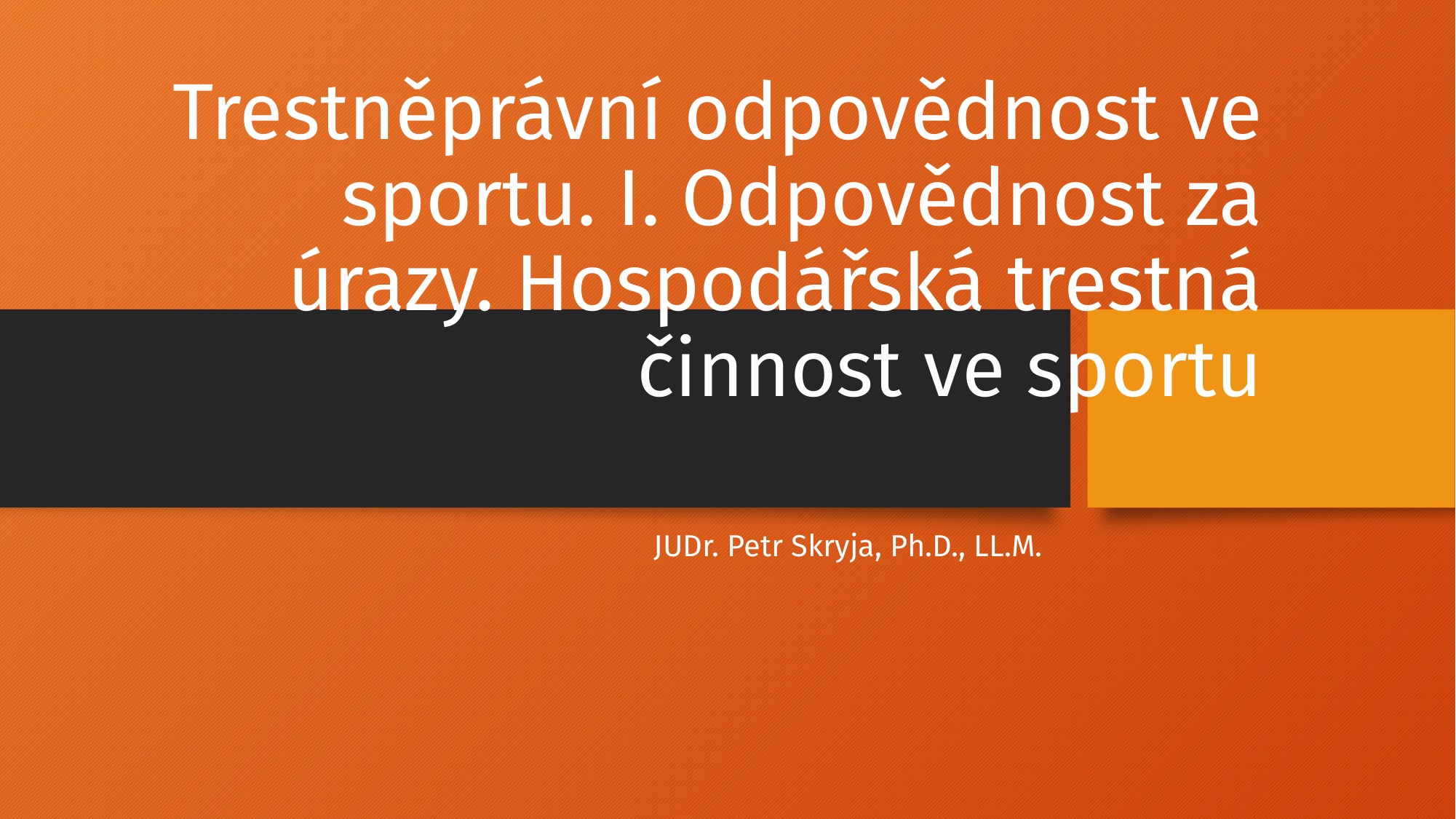

# Trestněprávní odpovědnost ve sportu. I. Odpovědnost za úrazy. Hospodářská trestná činnost ve sportu
JUDr. Petr Skryja, Ph.D., LL.M.